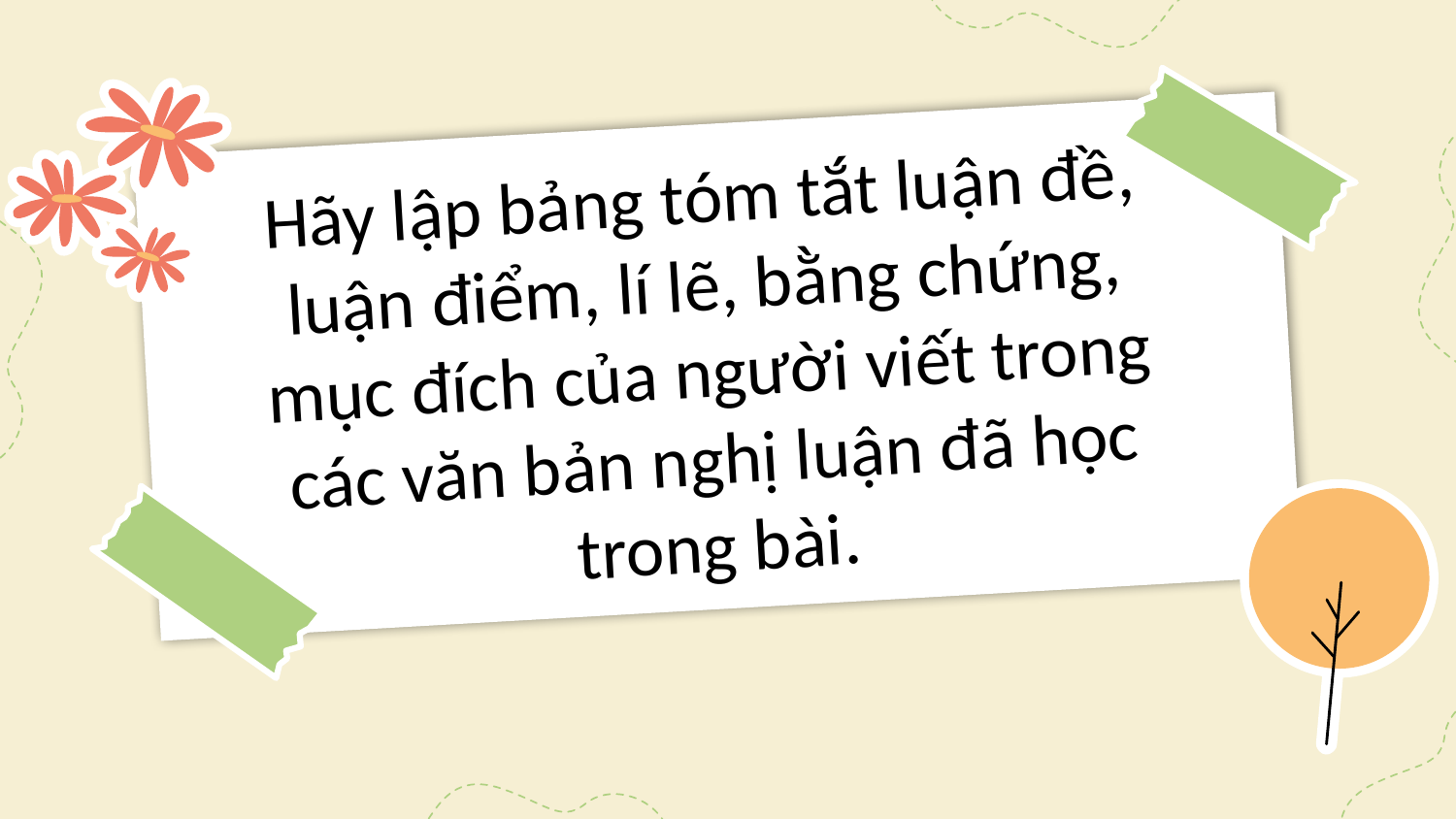

Hãy lập bảng tóm tắt luận đề, luận điểm, lí lẽ, bằng chứng, mục đích của người viết trong các văn bản nghị luận đã học trong bài.